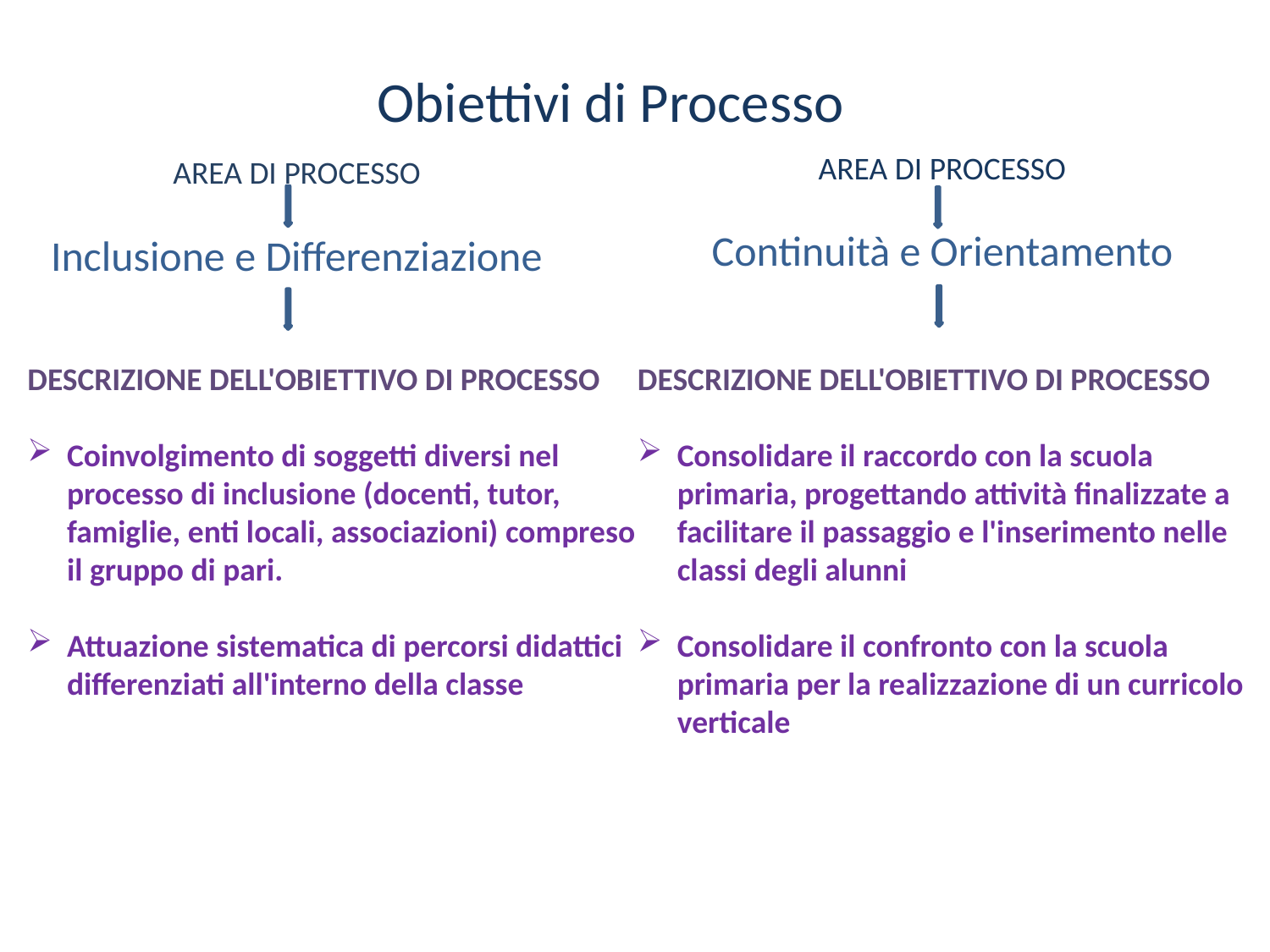

Obiettivi di Processo
AREA DI PROCESSO

Continuità e Orientamento

AREA DI PROCESSO

Inclusione e Differenziazione

DESCRIZIONE DELL'OBIETTIVO DI PROCESSO

Coinvolgimento di soggetti diversi nel processo di inclusione (docenti, tutor, famiglie, enti locali, associazioni) compreso il gruppo di pari.

Attuazione sistematica di percorsi didattici differenziati all'interno della classe
DESCRIZIONE DELL'OBIETTIVO DI PROCESSO

Consolidare il raccordo con la scuola primaria, progettando attività finalizzate a facilitare il passaggio e l'inserimento nelle  classi degli alunni

Consolidare il confronto con la scuola primaria per la realizzazione di un curricolo verticale